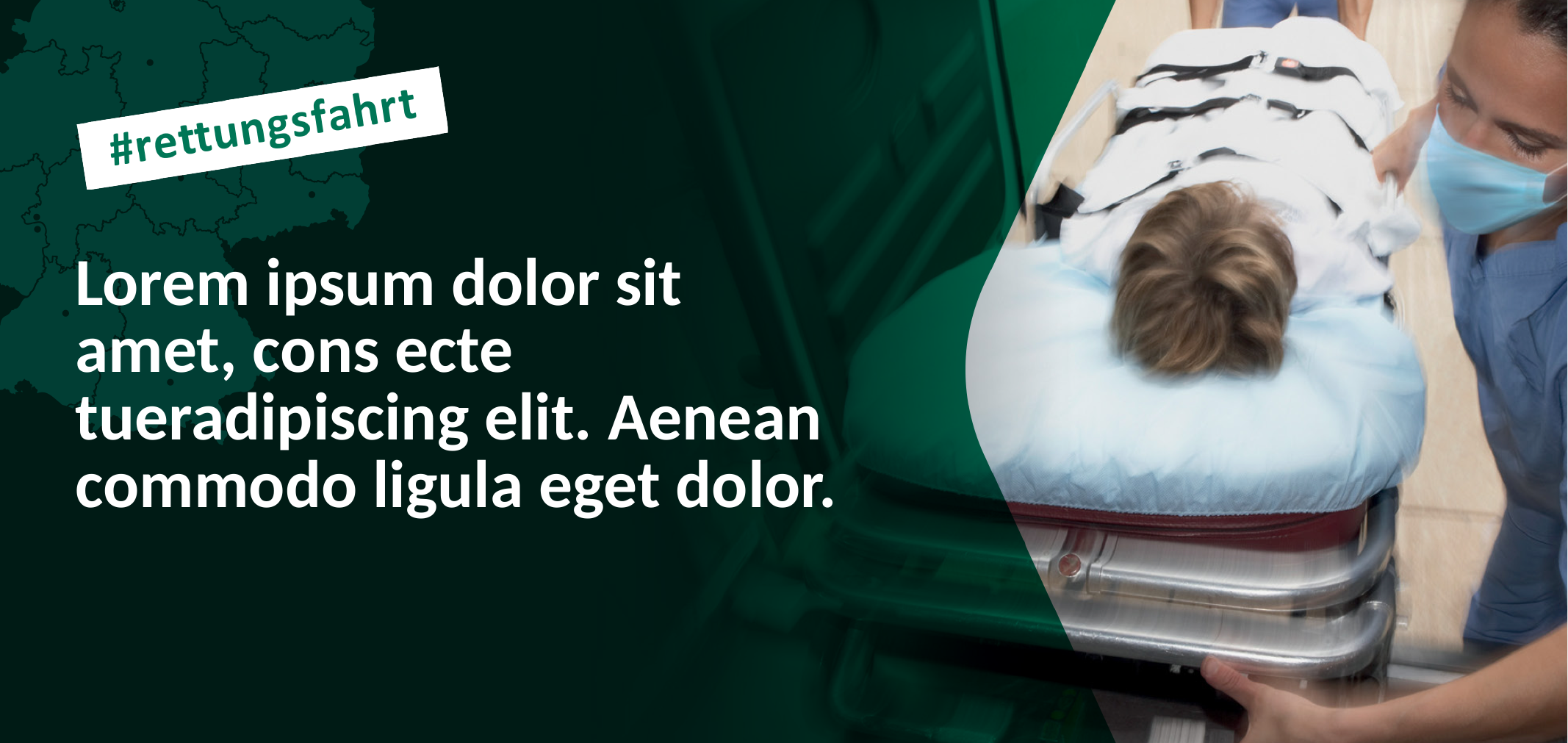

Lorem ipsum dolor sit amet, cons ecte tueradipiscing elit. Aenean commodo ligula eget dolor.